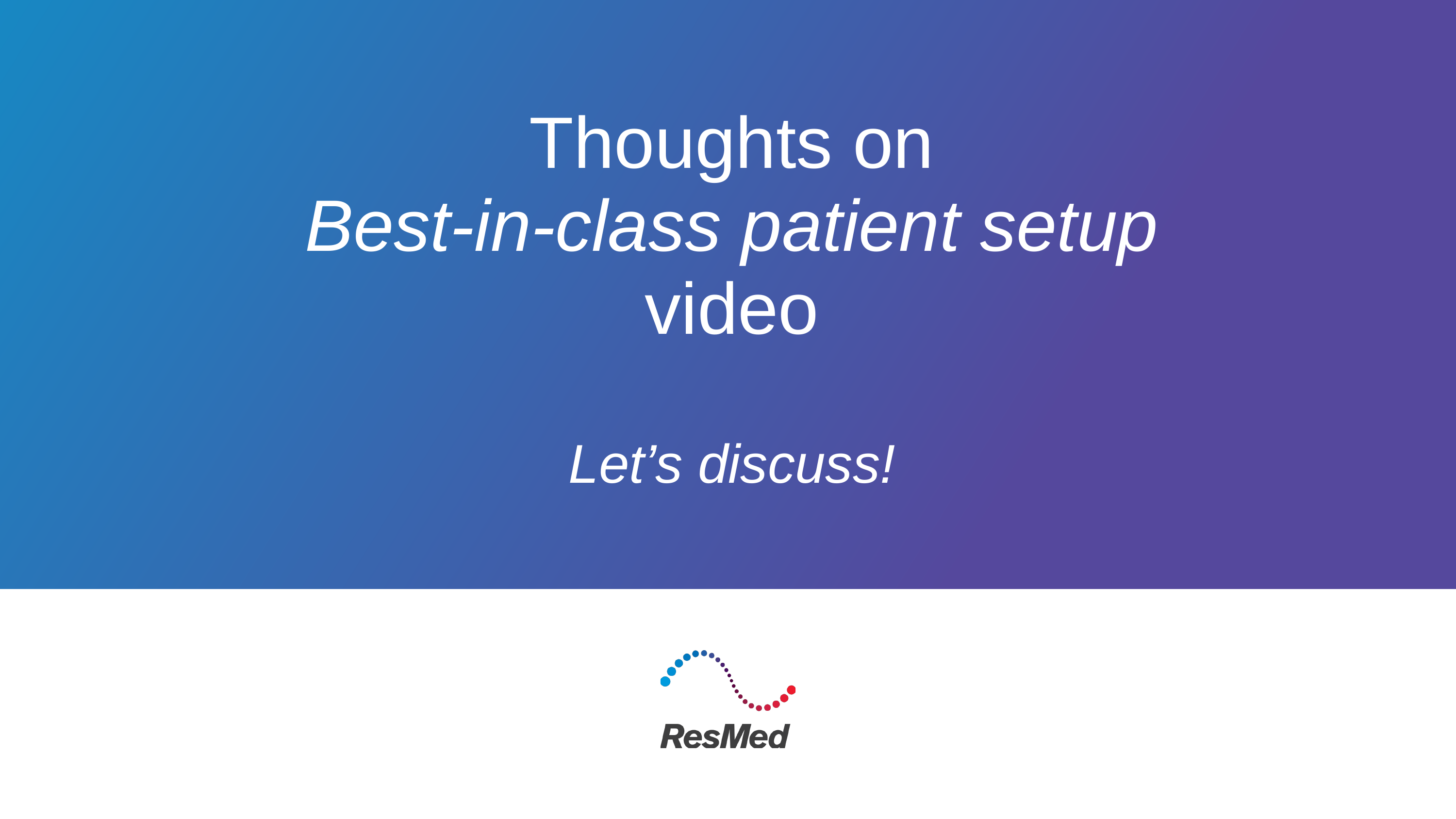

# Thoughts on Best-in-class patient setup video Let’s discuss!